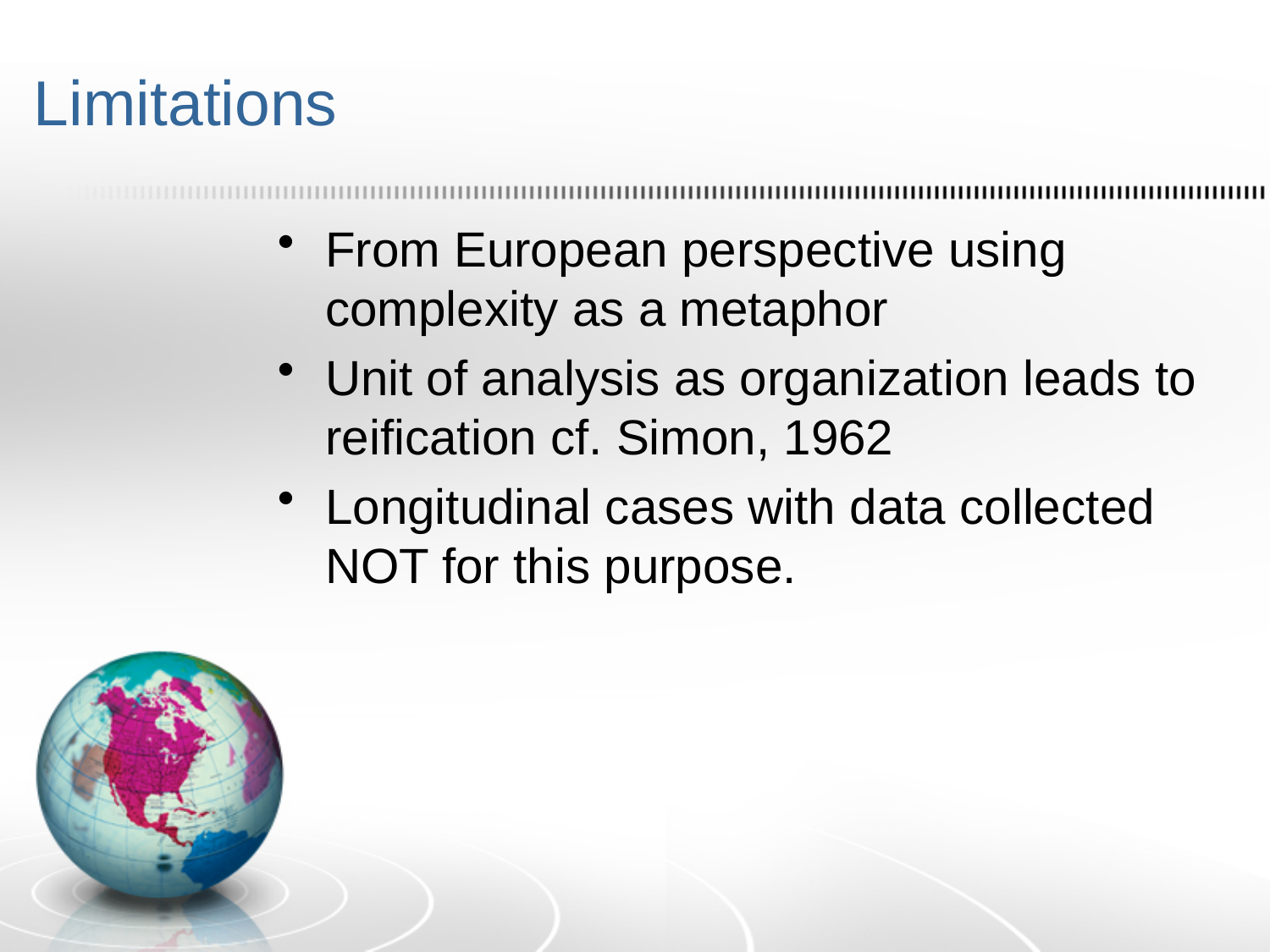

# Limitations
From European perspective using complexity as a metaphor
Unit of analysis as organization leads to reification cf. Simon, 1962
Longitudinal cases with data collected NOT for this purpose.